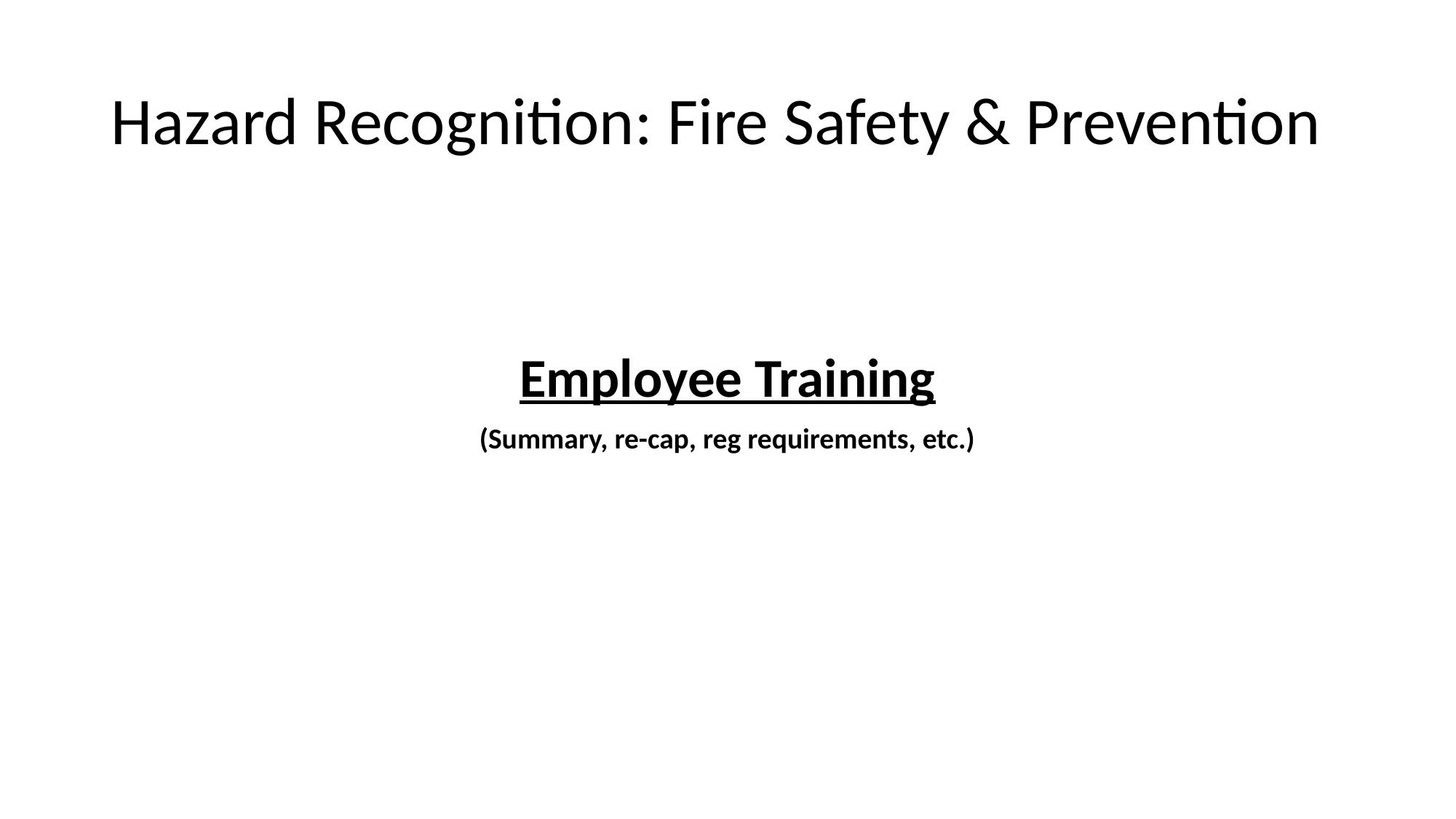

# Hazard Recognition: Fire Safety & Prevention
Employee Training
(Summary, re-cap, reg requirements, etc.)